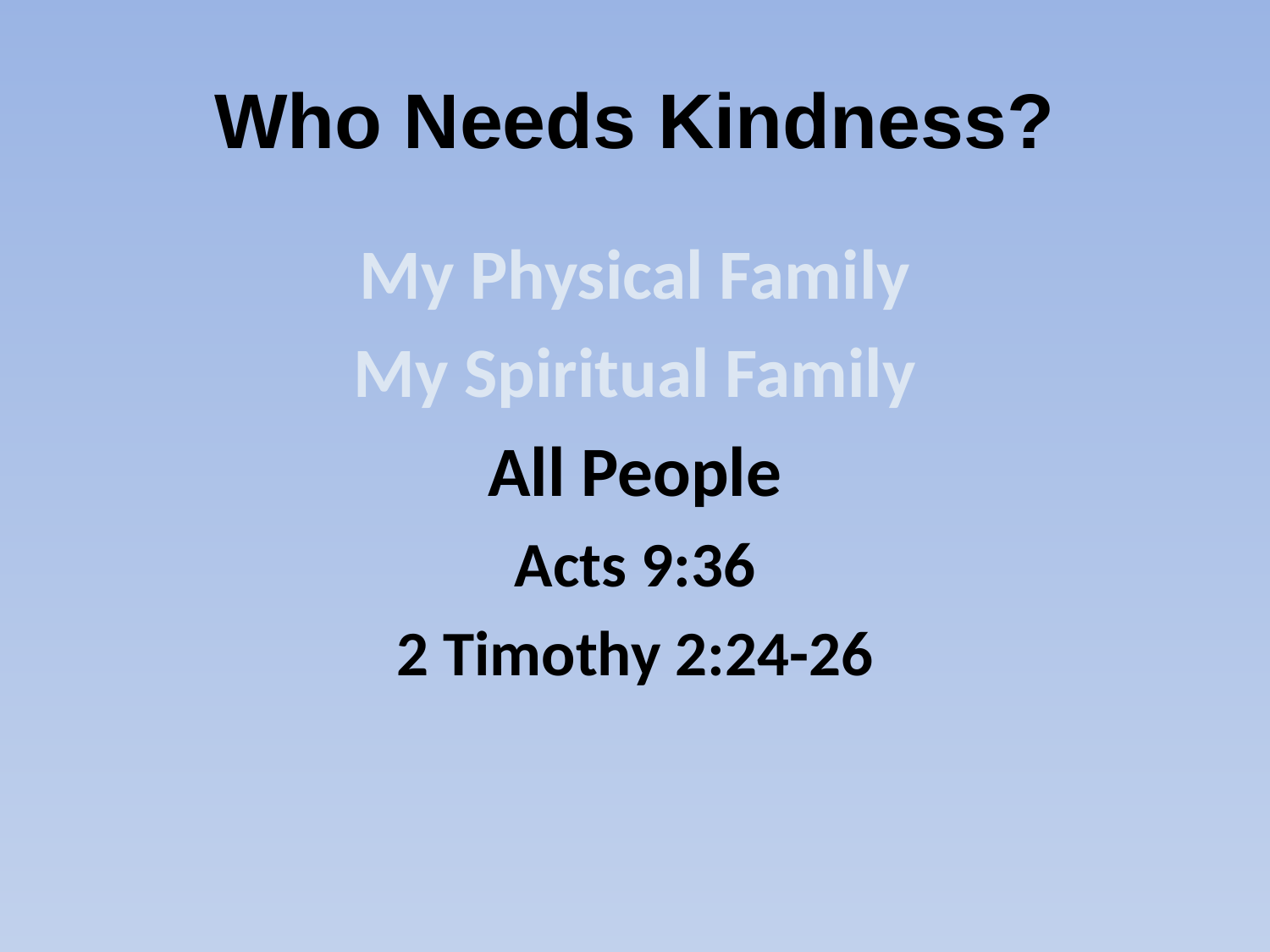

# Who Needs Kindness?
My Physical Family
My Spiritual Family
All People
Acts 9:36
2 Timothy 2:24-26